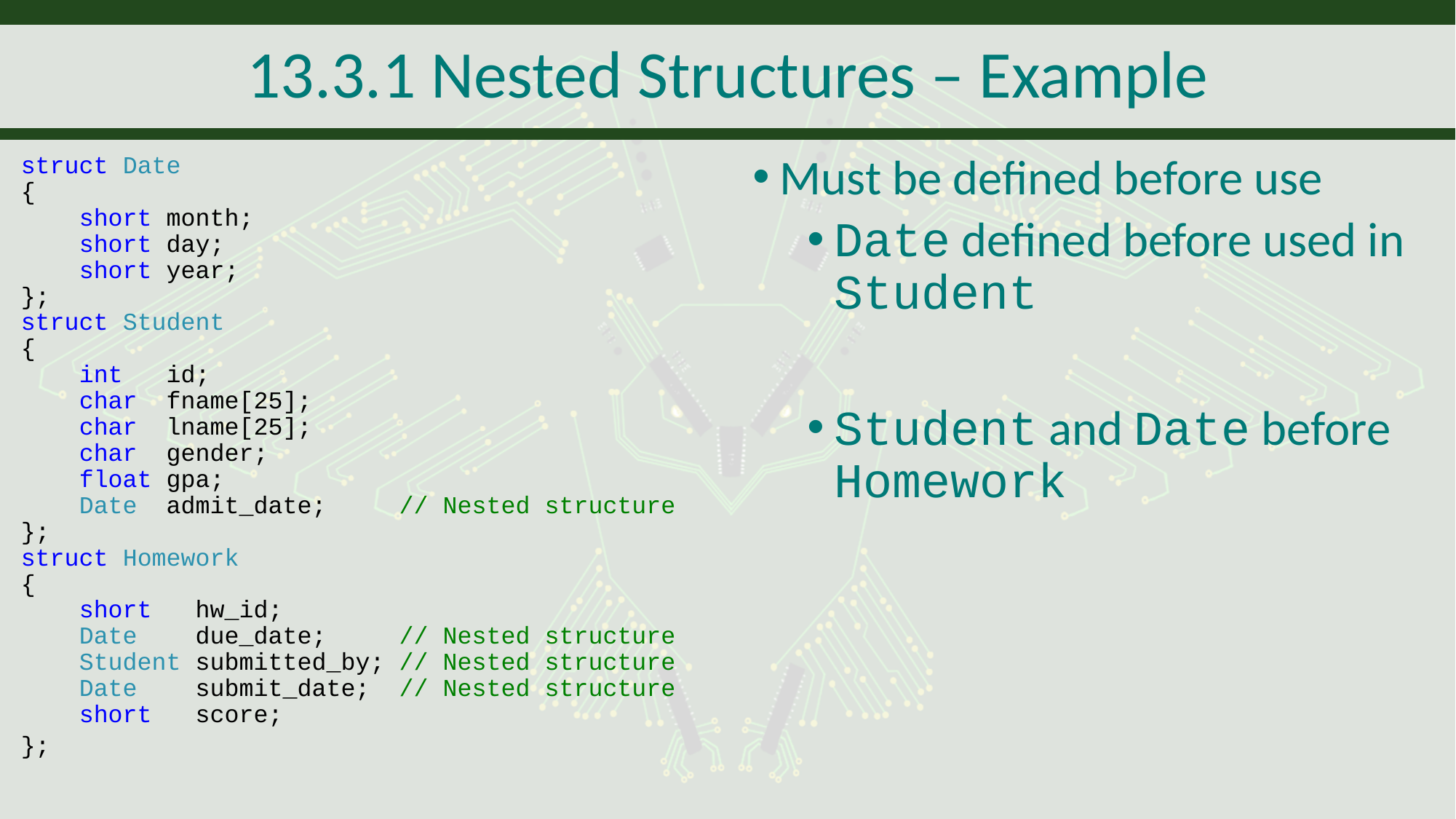

# 13.3.1 Nested Structures – Example
Must be defined before use
Date defined before used in Student

Student and Date before Homework
struct Date
{
    short month;
    short day;
    short year;
};
struct Student
{
    int   id;
    char  fname[25];
    char  lname[25];
    char  gender;
    float gpa;
    Date  admit_date;     // Nested structure
};
struct Homework
{
    short   hw_id;
    Date    due_date;     // Nested structure
    Student submitted_by; // Nested structure
    Date    submit_date;  // Nested structure
    short   score;
};